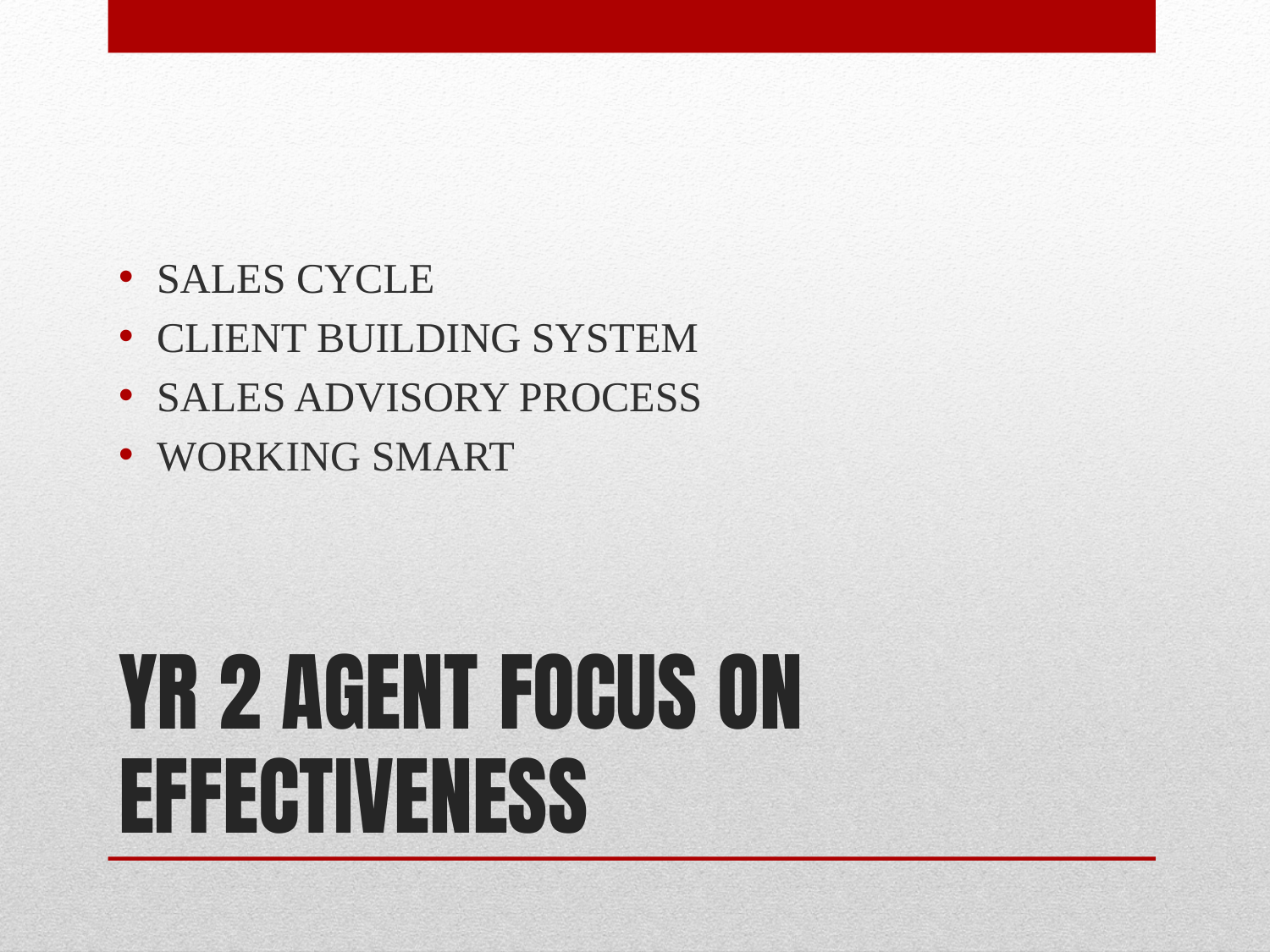

SALES CYCLE
CLIENT BUILDING SYSTEM
SALES ADVISORY PROCESS
WORKING SMART
# YR 2 AGENT FOCUS ON EFFECTIVENESS